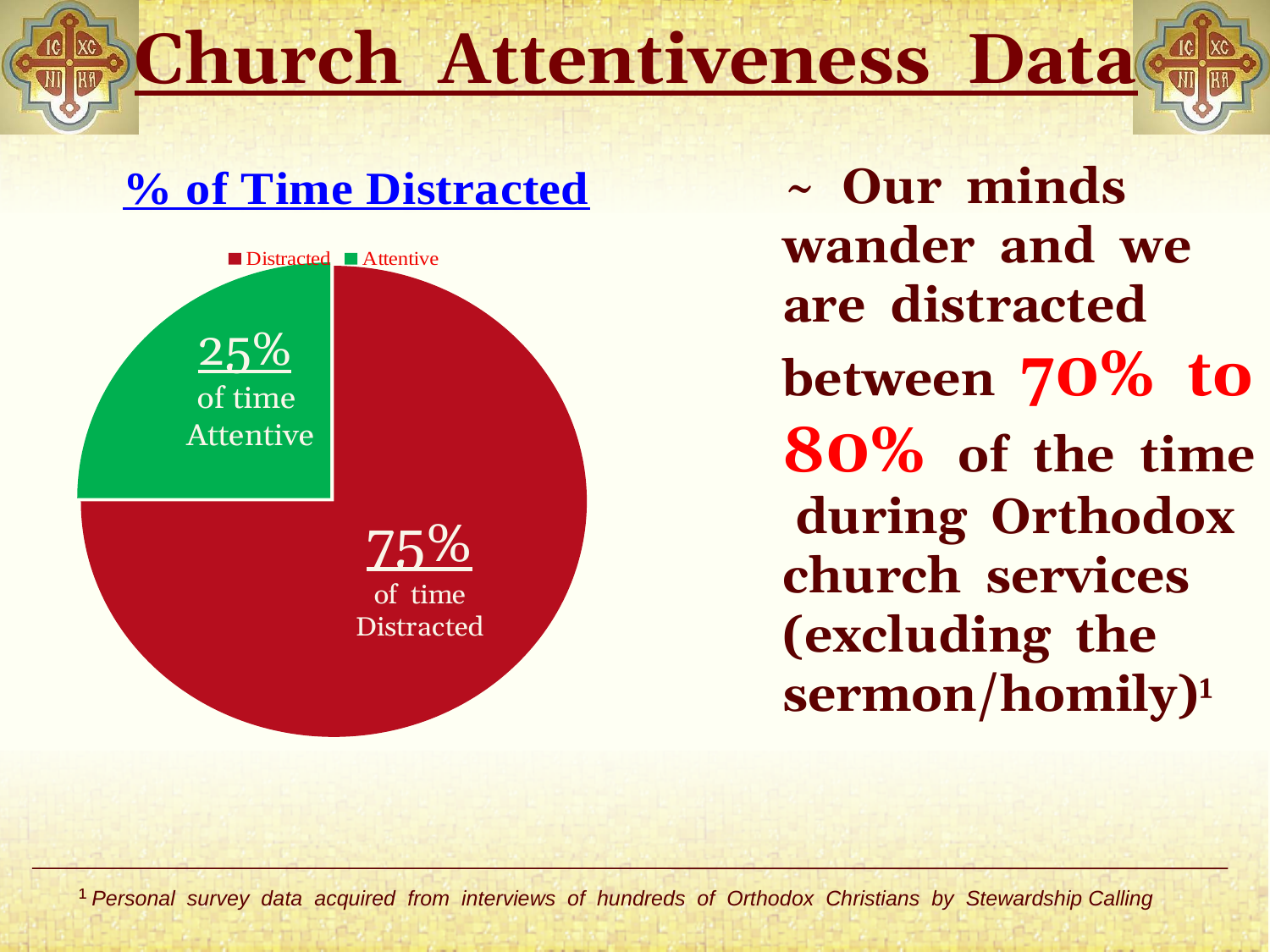

Church  Attentiveness  Data

### Chart: % of Time Distracted

| Category | % of Time Distracted |
|---|---|
| Distracted | 0.75 |
| Attentive | 0.25 |
~  Our  minds  wander  and  we  are  distracted between  70%  to 80%  of  the  time  during  Orthodox  church  services  (excluding  the  sermon/homily)¹

¹ Personal  survey  data  acquired  from  interviews  of  hundreds  of  Orthodox  Christians  by  Stewardship Calling